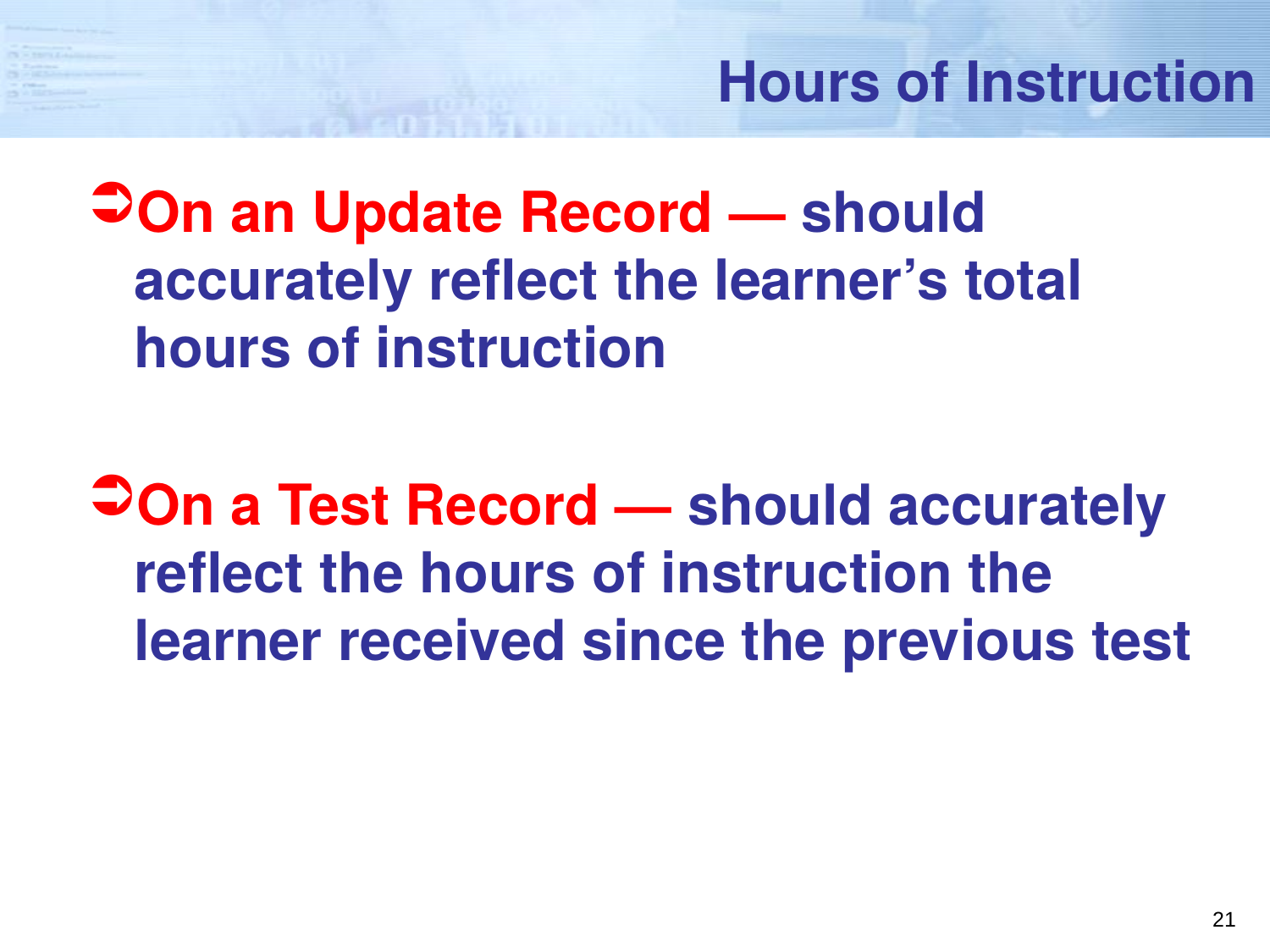

# Hours of Instruction
On an Update Record — should accurately reflect the learner’s total hours of instruction

On a Test Record — should accurately reflect the hours of instruction the learner received since the previous test
21